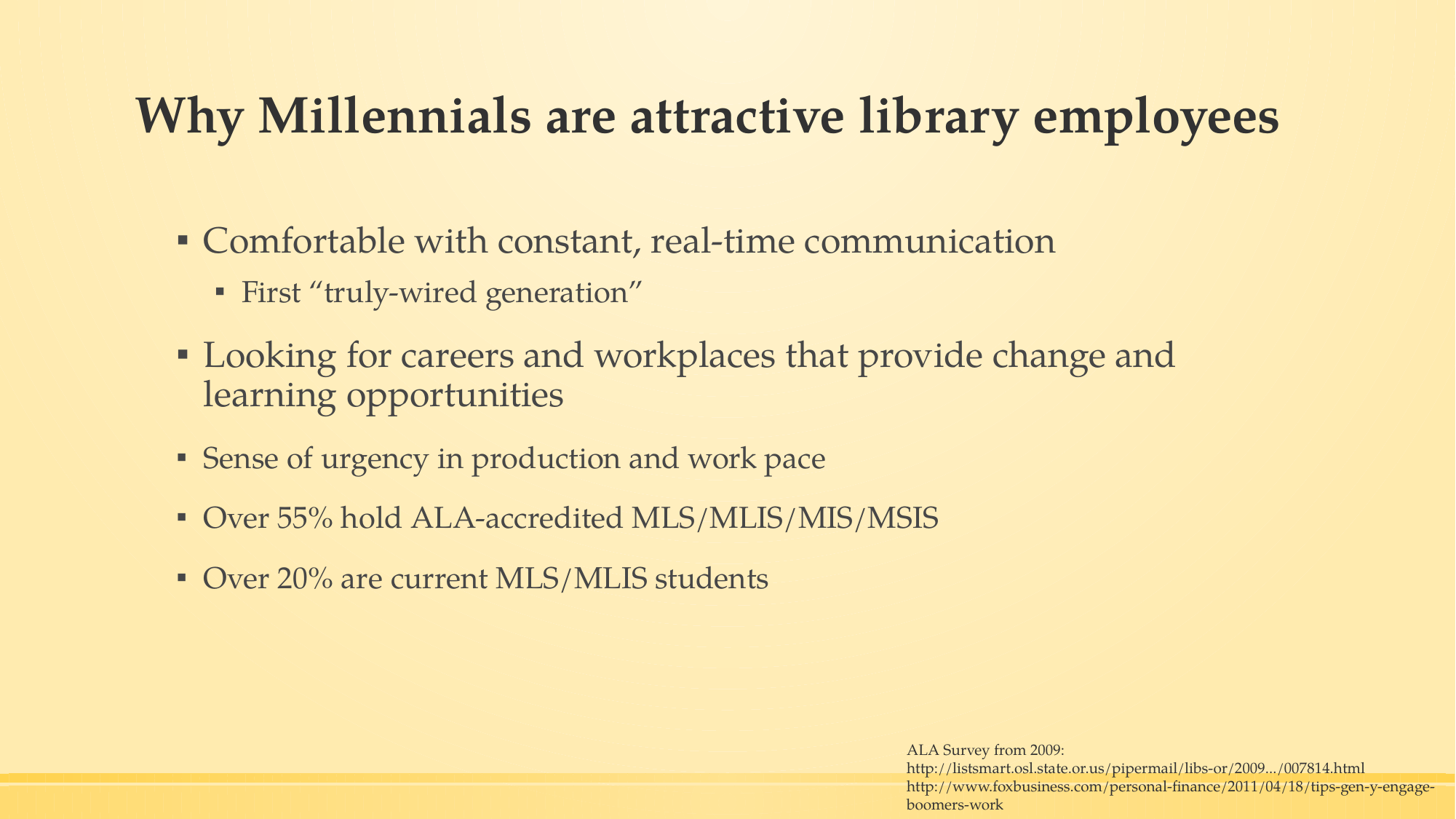

# Why Millennials are attractive library employees
Comfortable with constant, real-time communication
First “truly-wired generation”
Looking for careers and workplaces that provide change and learning opportunities
Sense of urgency in production and work pace
Over 55% hold ALA-accredited MLS/MLIS/MIS/MSIS
Over 20% are current MLS/MLIS students

ALA Survey from 2009:
http://listsmart.osl.state.or.us/pipermail/libs-or/2009.../007814.html
http://www.foxbusiness.com/personal-finance/2011/04/18/tips-gen-y-engage-boomers-work